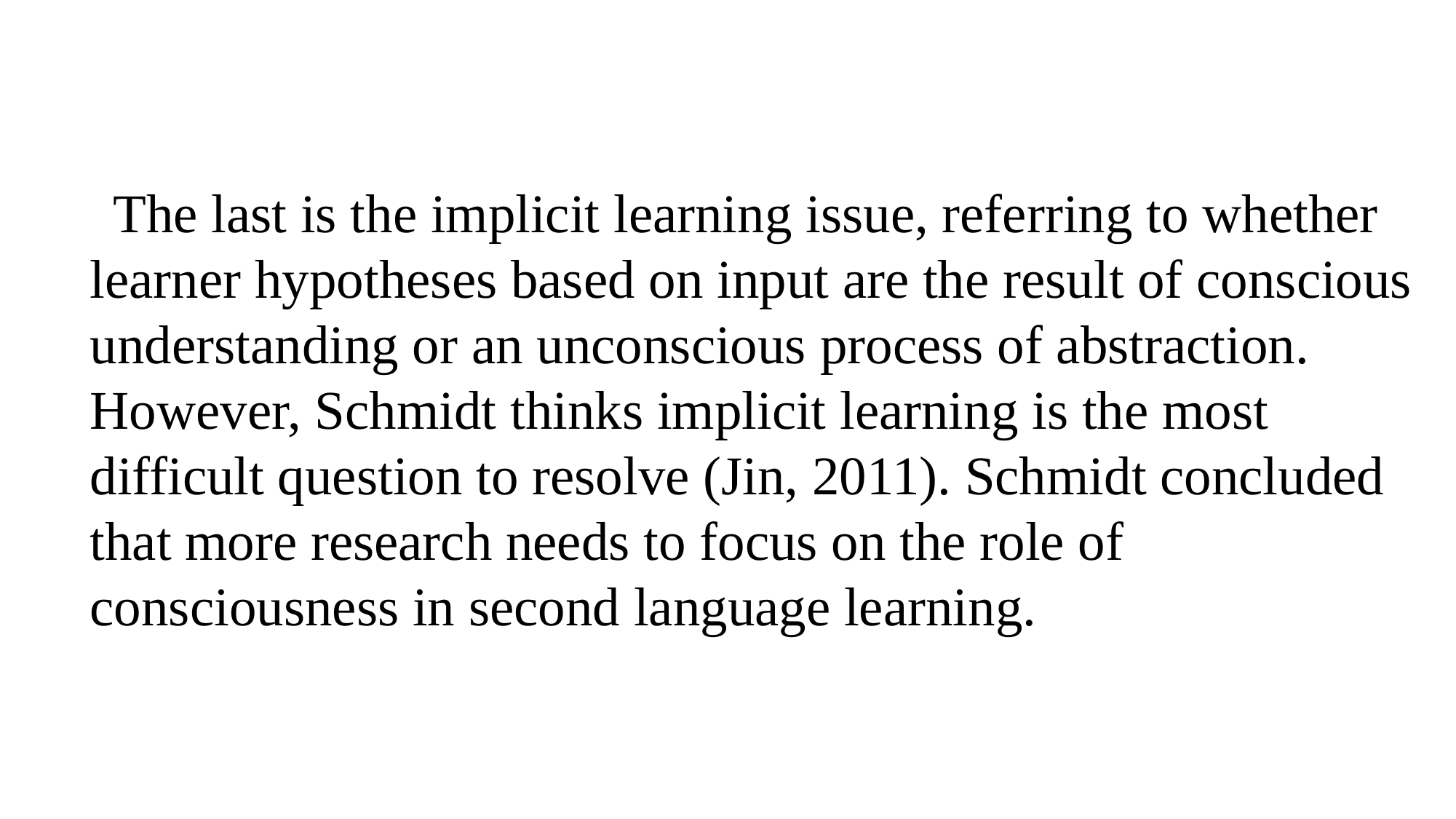

The last is the implicit learning issue, referring to whether learner hypotheses based on input are the result of conscious understanding or an unconscious process of abstraction. However, Schmidt thinks implicit learning is the most difficult question to resolve (Jin, 2011). Schmidt concluded that more research needs to focus on the role of consciousness in second language learning.